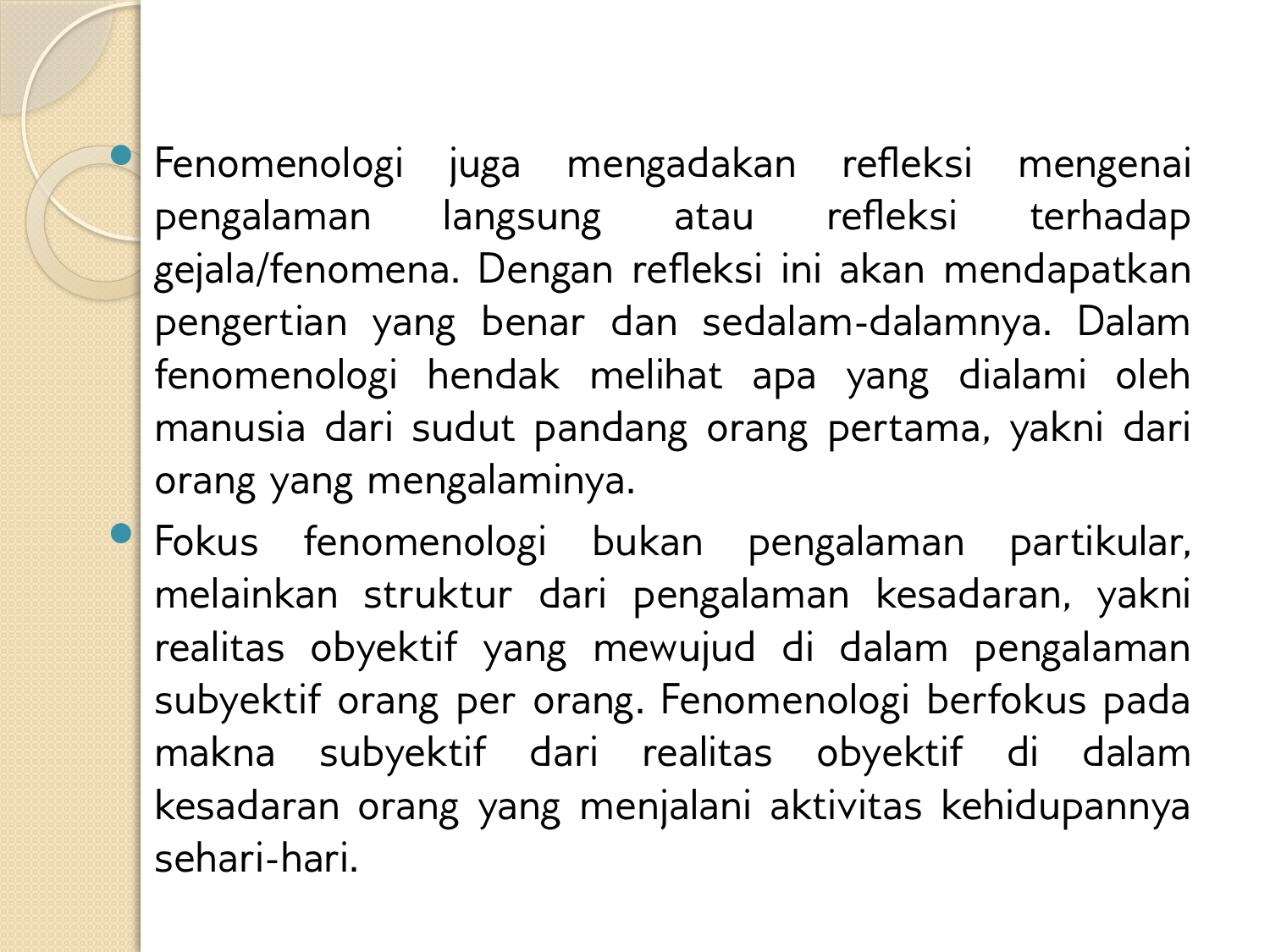

Fenomenologi juga mengadakan refleksi mengenai pengalaman langsung atau refleksi terhadap gejala/fenomena. Dengan refleksi ini akan mendapatkan pengertian yang benar dan sedalam-dalamnya. Dalam fenomenologi hendak melihat apa yang dialami oleh manusia dari sudut pandang orang pertama, yakni dari orang yang mengalaminya.
Fokus fenomenologi bukan pengalaman partikular, melainkan struktur dari pengalaman kesadaran, yakni realitas obyektif yang mewujud di dalam pengalaman subyektif orang per orang. Fenomenologi berfokus pada makna subyektif dari realitas obyektif di dalam kesadaran orang yang menjalani aktivitas kehidupannya sehari-hari.